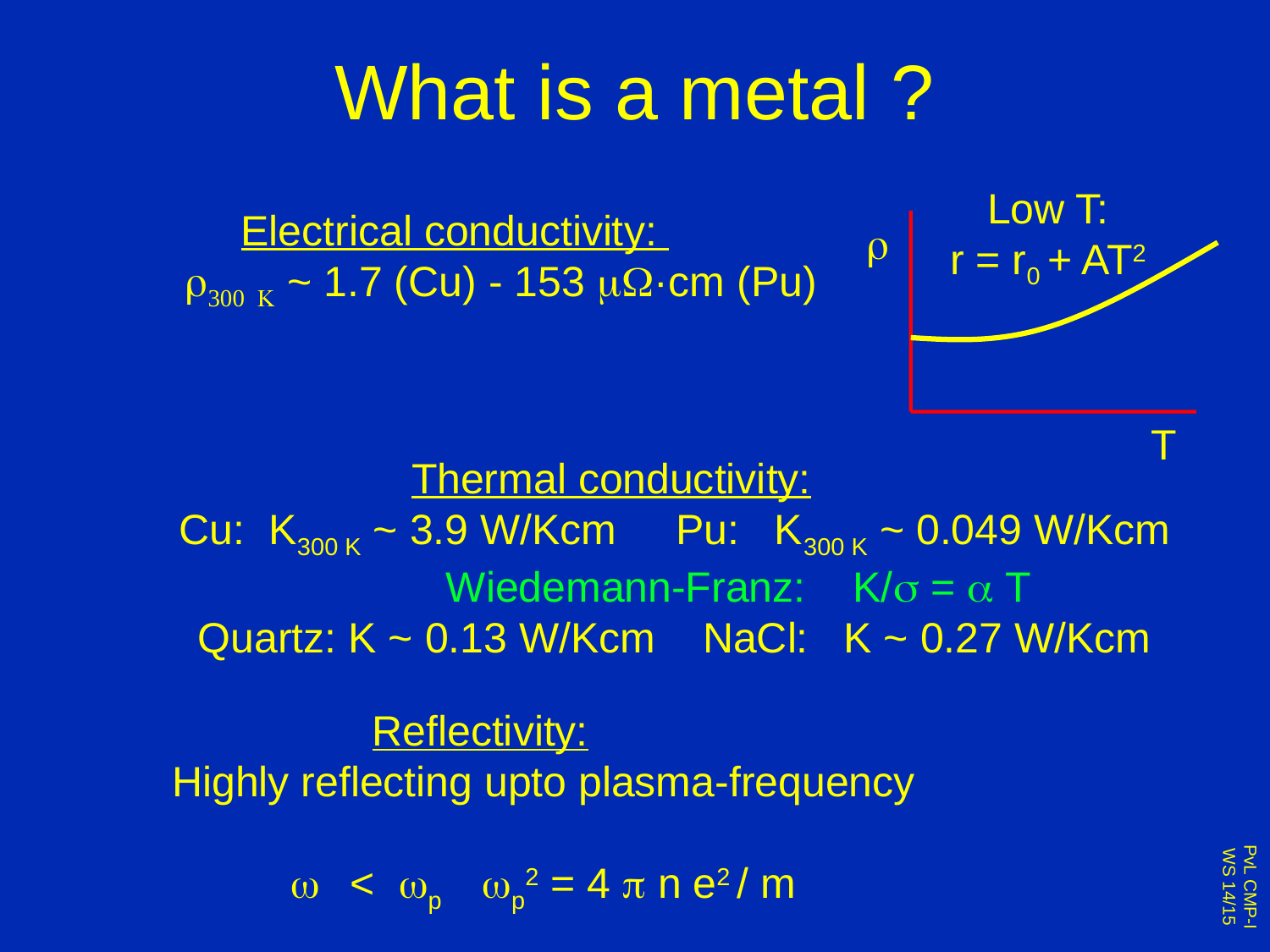

# What is a metal ?

Low T:
r = r0 + AT2
Electrical conductivity:
	ρ300 Κ ~ 1.7 (Cu) - 153 μΩ·cm (Pu)
ρ

T
Thermal conductivity:
	Cu:  K300 K ~ 3.9 W/Kcm     Pu:   K300 K ~ 0.049 W/Kcm
		Wiedemann-Franz:    K/σ = α T
         	Quartz: K ~ 0.13 W/Kcm    NaCl:   K ~ 0.27 W/Kcm
Reflectivity:
	Highly reflecting upto plasma-frequency

	ω   <  ωp      ωp2 = 4 π n e2 / m